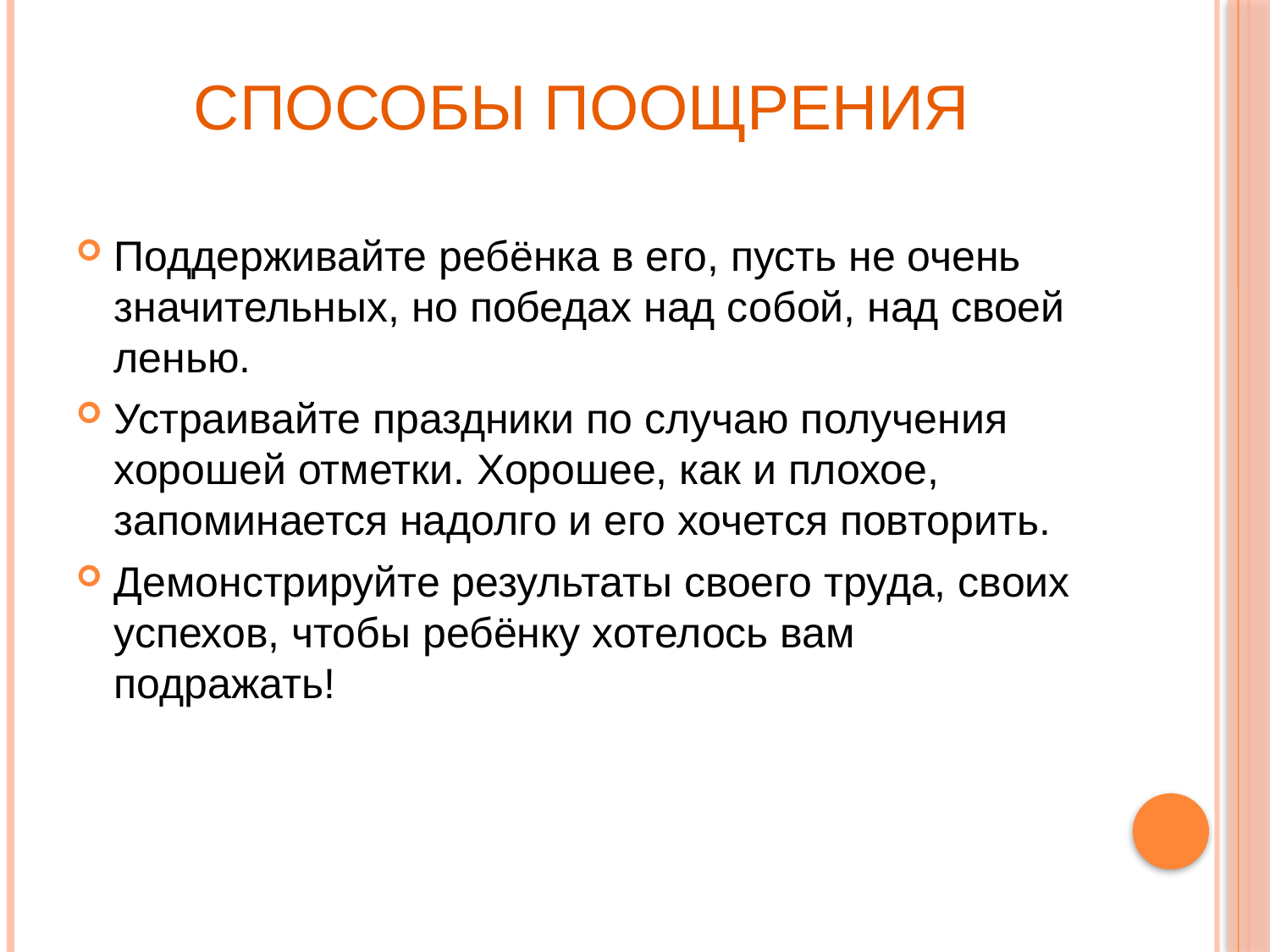

# Способы поощрения
Поддерживайте ребёнка в его, пусть не очень значительных, но победах над собой, над своей ленью.
Устраивайте праздники по случаю получения хорошей отметки. Хорошее, как и плохое, запоминается надолго и его хочется повторить.
Демонстрируйте результаты своего труда, своих успехов, чтобы ребёнку хотелось вам подражать!